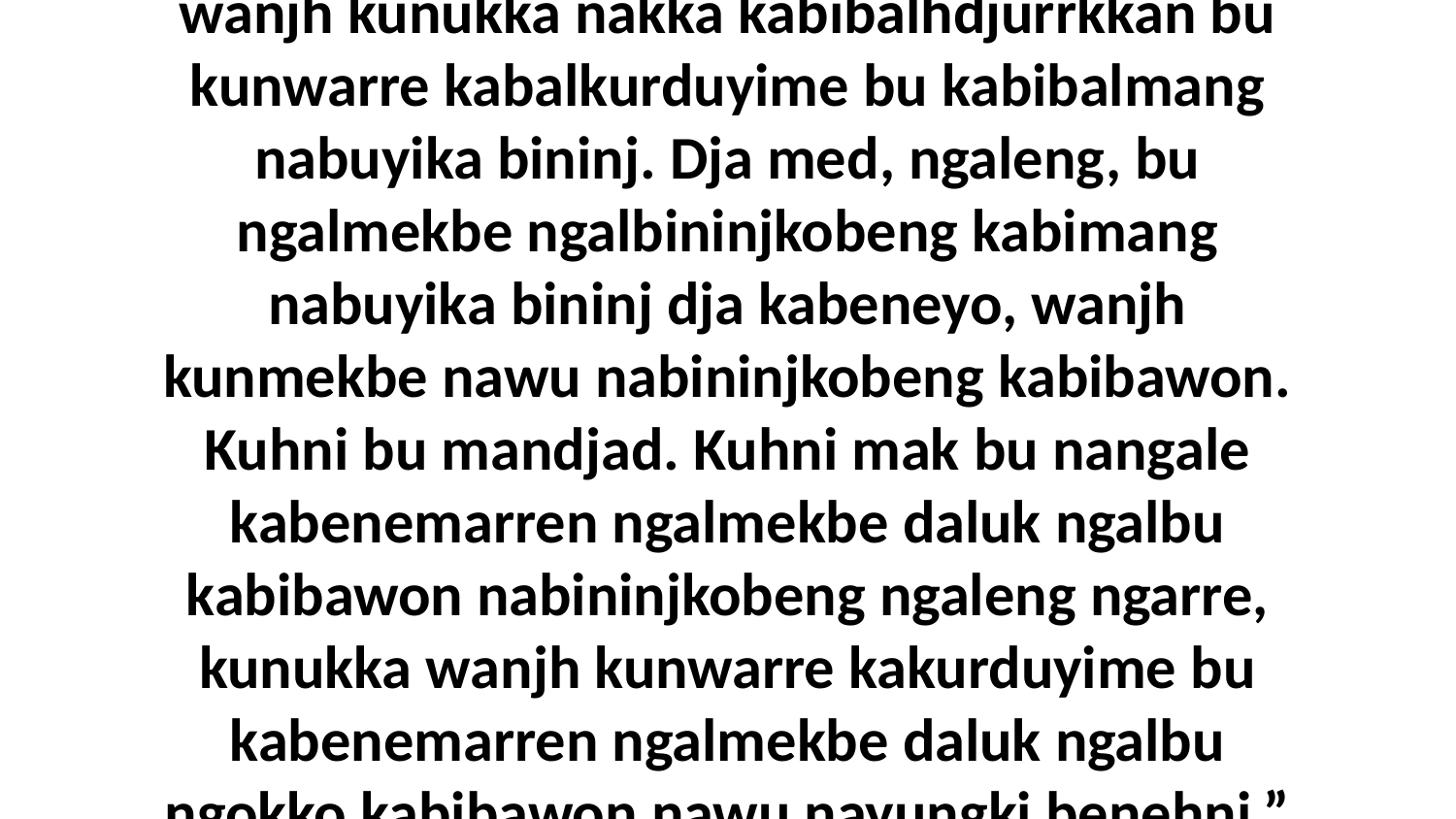

32 Dja ngaye marneyime ngudberre, nangale nawu kabibawon ngalbininjkobeng nuye wanjh kunukka nakka kabibalhdjurrkkan bu kunwarre kabalkurduyime bu kabibalmang nabuyika bininj. Dja med, ngaleng, bu ngalmekbe ngalbininjkobeng kabimang nabuyika bininj dja kabeneyo, wanjh kunmekbe nawu nabininjkobeng kabibawon. Kuhni bu mandjad. Kuhni mak bu nangale kabenemarren ngalmekbe daluk ngalbu kabibawon nabininjkobeng ngaleng ngarre, kunukka wanjh kunwarre kakurduyime bu kabenemarren ngalmekbe daluk ngalbu ngokko kabibawon nawu nayungki benehni.” Kuhni rowk bu Jesus yimeng.Yeledjnin bu Ngurriwokkurrmerrimen.Matthew 5:33-37